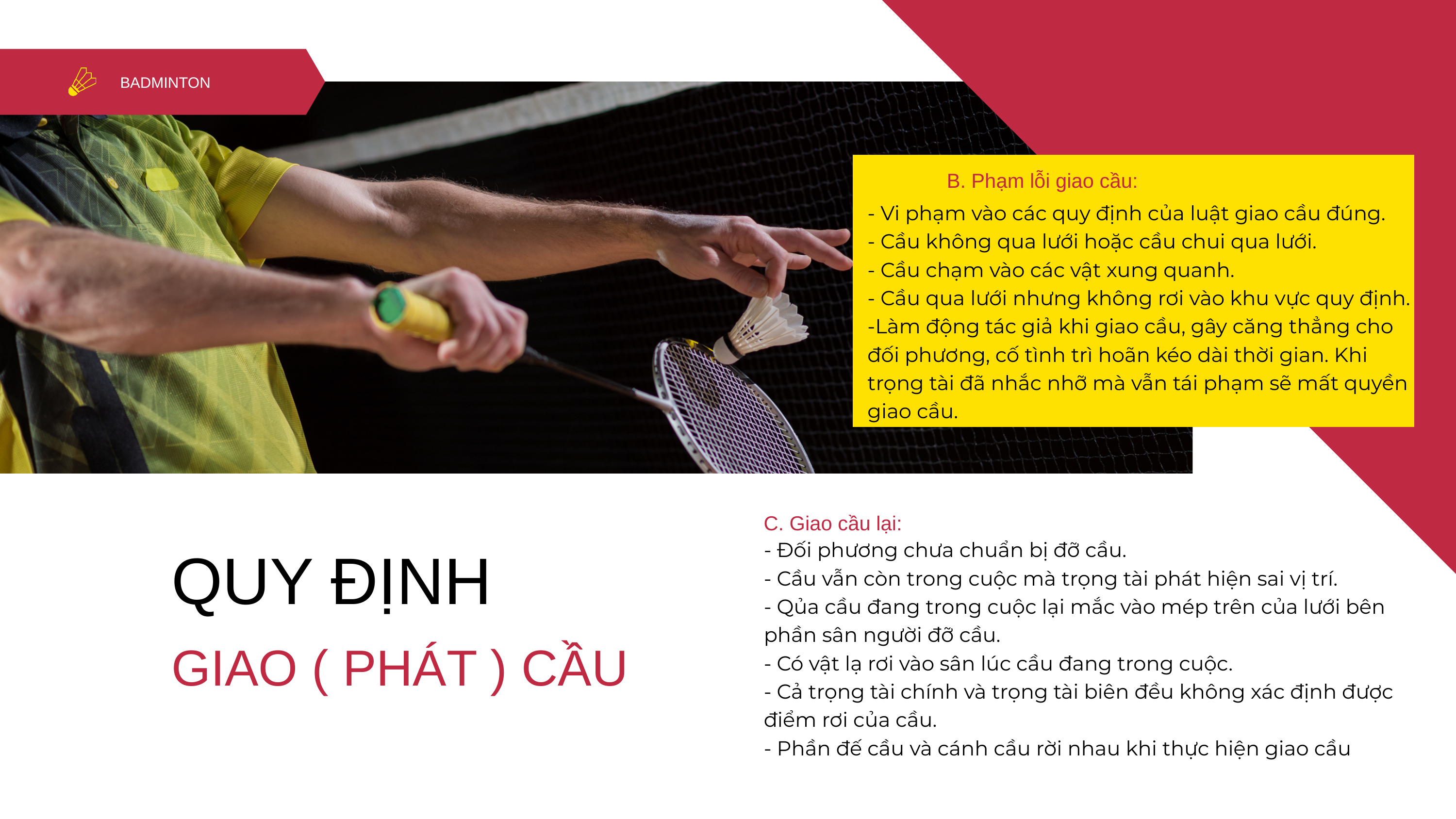

BADMINTON

B. Phạm lỗi giao cầu:
- Vi phạm vào các quy định của luật giao cầu đúng.
- Cầu không qua lưới hoặc cầu chui qua lưới.
- Cầu chạm vào các vật xung quanh.
- Cầu qua lưới nhưng không rơi vào khu vực quy định.
-Làm động tác giả khi giao cầu, gây căng thẳng cho đối phương, cố tình trì hoãn kéo dài thời gian. Khi trọng tài đã nhắc nhỡ mà vẫn tái phạm sẽ mất quyền giao cầu.

C. Giao cầu lại:
QUY ĐỊNH
- Đối phương chưa chuẩn bị đỡ cầu.
- Cầu vẫn còn trong cuộc mà trọng tài phát hiện sai vị trí.
- Qủa cầu đang trong cuộc lại mắc vào mép trên của lưới bên phần sân người đỡ cầu.
- Có vật lạ rơi vào sân lúc cầu đang trong cuộc.
- Cả trọng tài chính và trọng tài biên đều không xác định được điểm rơi của cầu.
- Phần đế cầu và cánh cầu rời nhau khi thực hiện giao cầu
GIAO ( PHÁT ) CẦU